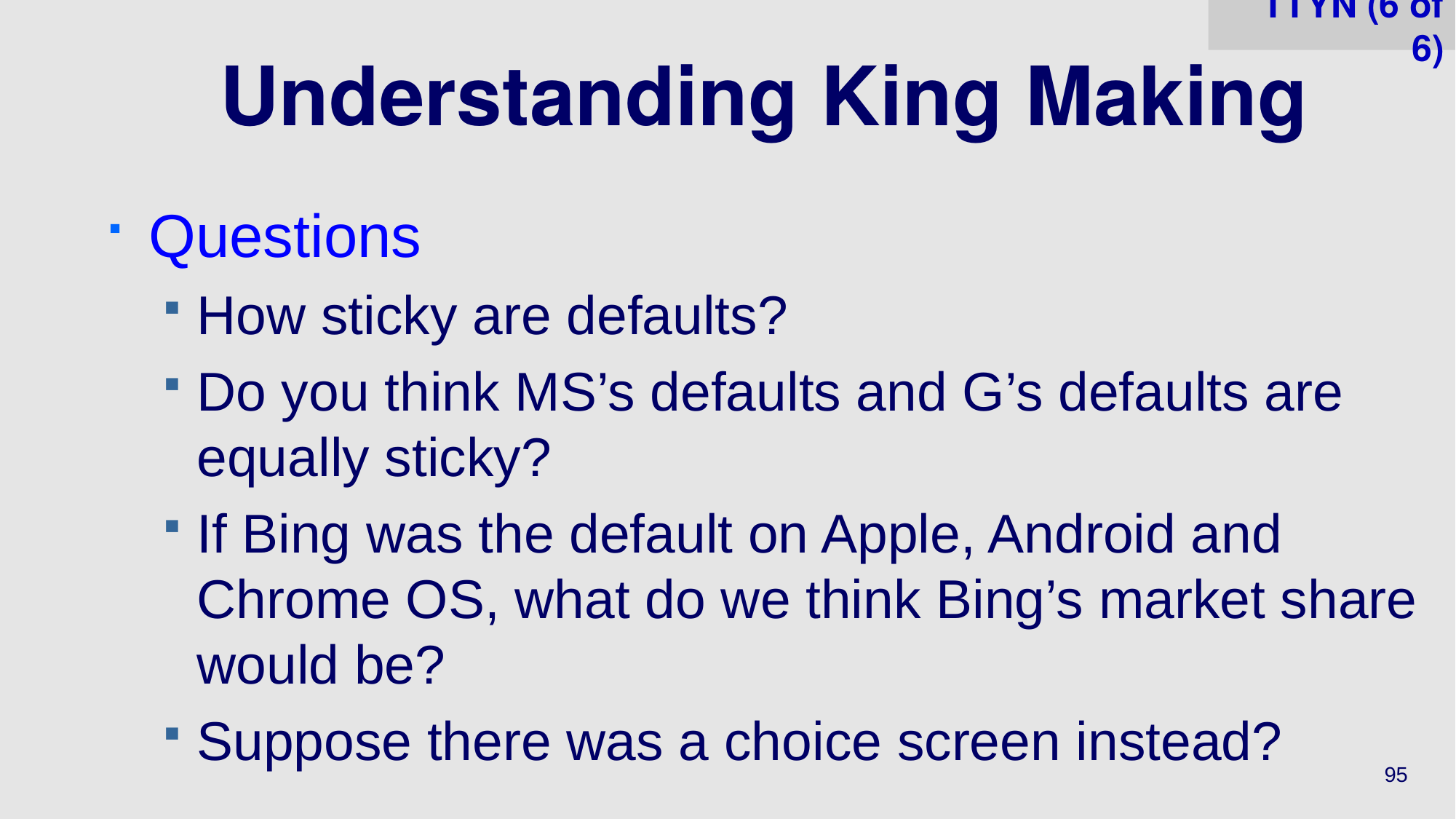

TTYN (6 of 6)
# Understanding King Making
Questions
How sticky are defaults?
Do you think MS’s defaults and G’s defaults are equally sticky?
If Bing was the default on Apple, Android and Chrome OS, what do we think Bing’s market share would be?
Suppose there was a choice screen instead?

95